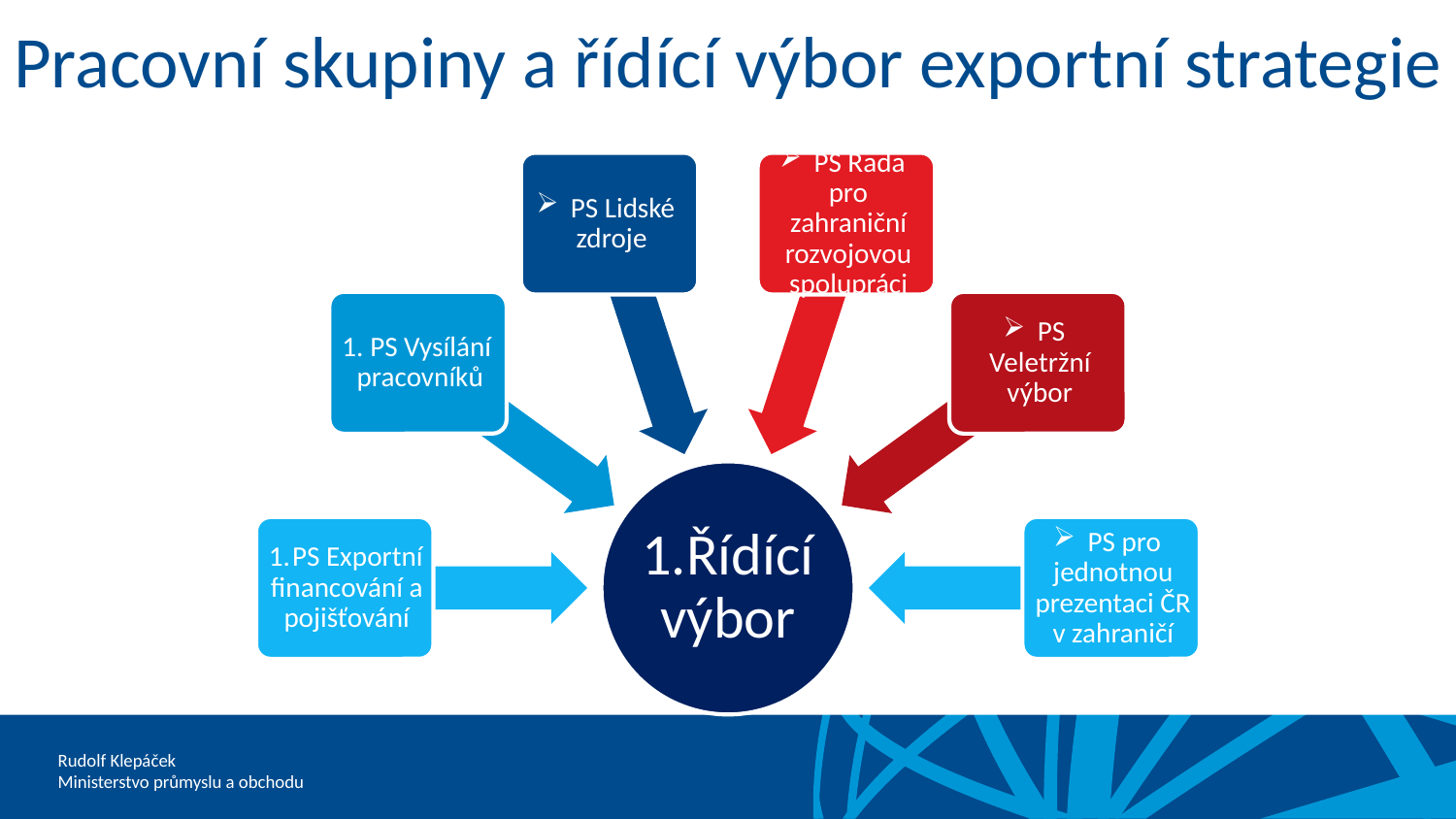

Pracovní skupiny a řídící výbor exportní strategie
Řídící výbor
PS Exportní financování a pojišťování
PS Vysílání pracovníků
PS Lidské zdroje
PS Rada pro zahraniční rozvojovou spolupráci
PS Veletržní výbor
PS pro jednotnou prezentaci ČR v zahraničí